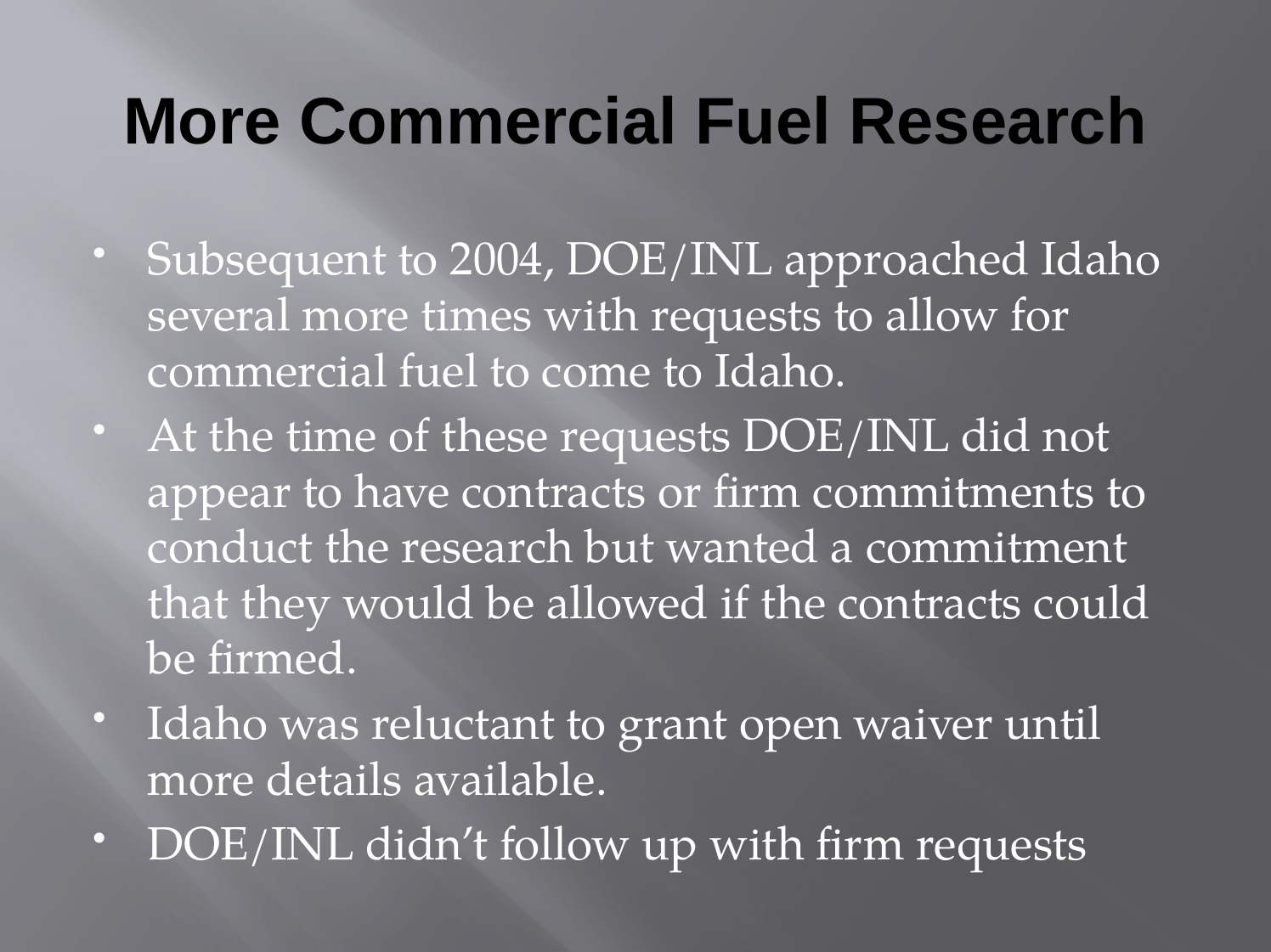

# More Commercial Fuel Research
Subsequent to 2004, DOE/INL approached Idaho several more times with requests to allow for commercial fuel to come to Idaho.
At the time of these requests DOE/INL did not appear to have contracts or firm commitments to conduct the research but wanted a commitment that they would be allowed if the contracts could be firmed.
Idaho was reluctant to grant open waiver until more details available.
DOE/INL didn’t follow up with firm requests